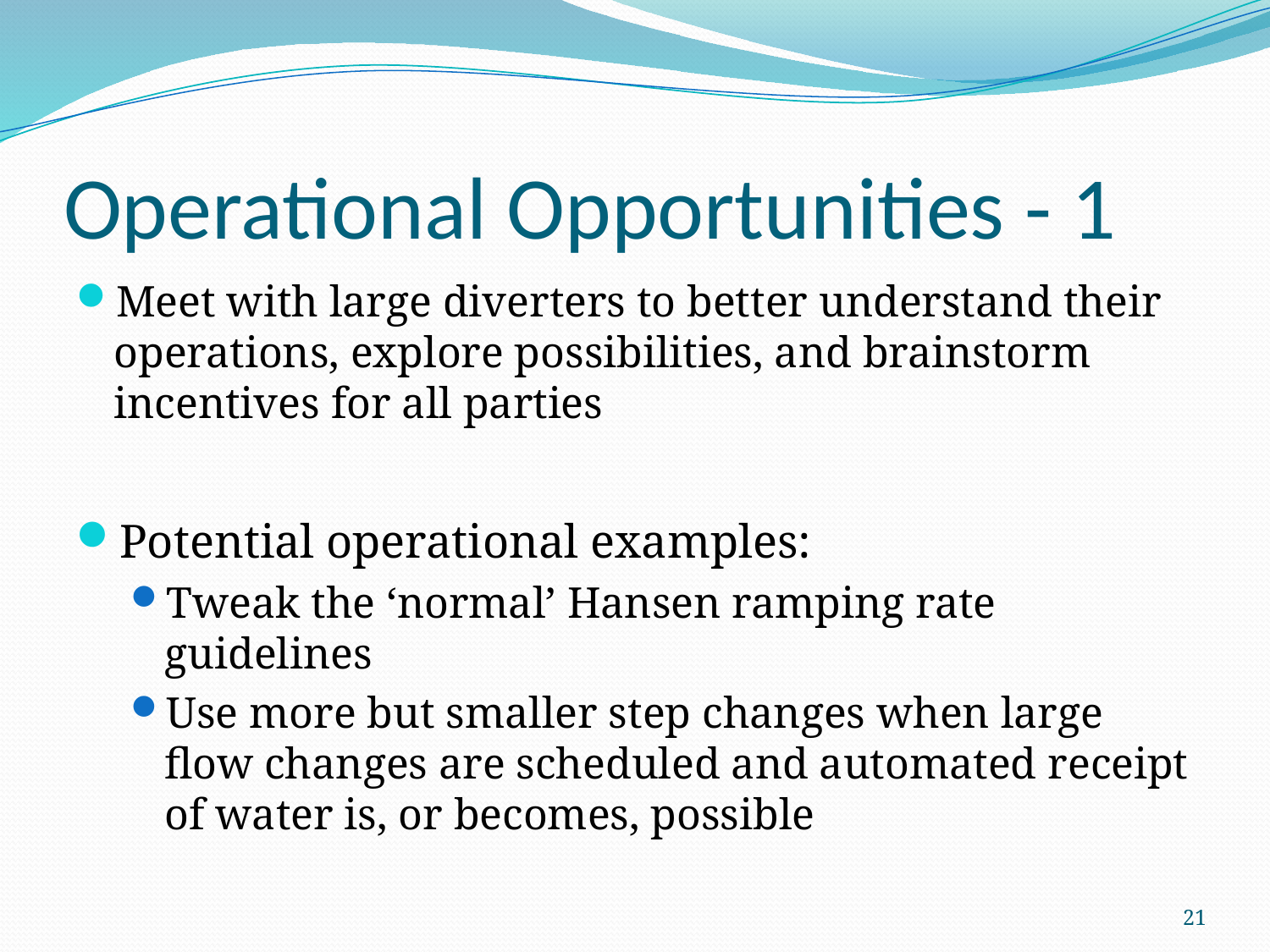

# Operational Opportunities - 1
Meet with large diverters to better understand their operations, explore possibilities, and brainstorm incentives for all parties

Potential operational examples:
Tweak the ‘normal’ Hansen ramping rate guidelines
Use more but smaller step changes when large flow changes are scheduled and automated receipt of water is, or becomes, possible

21